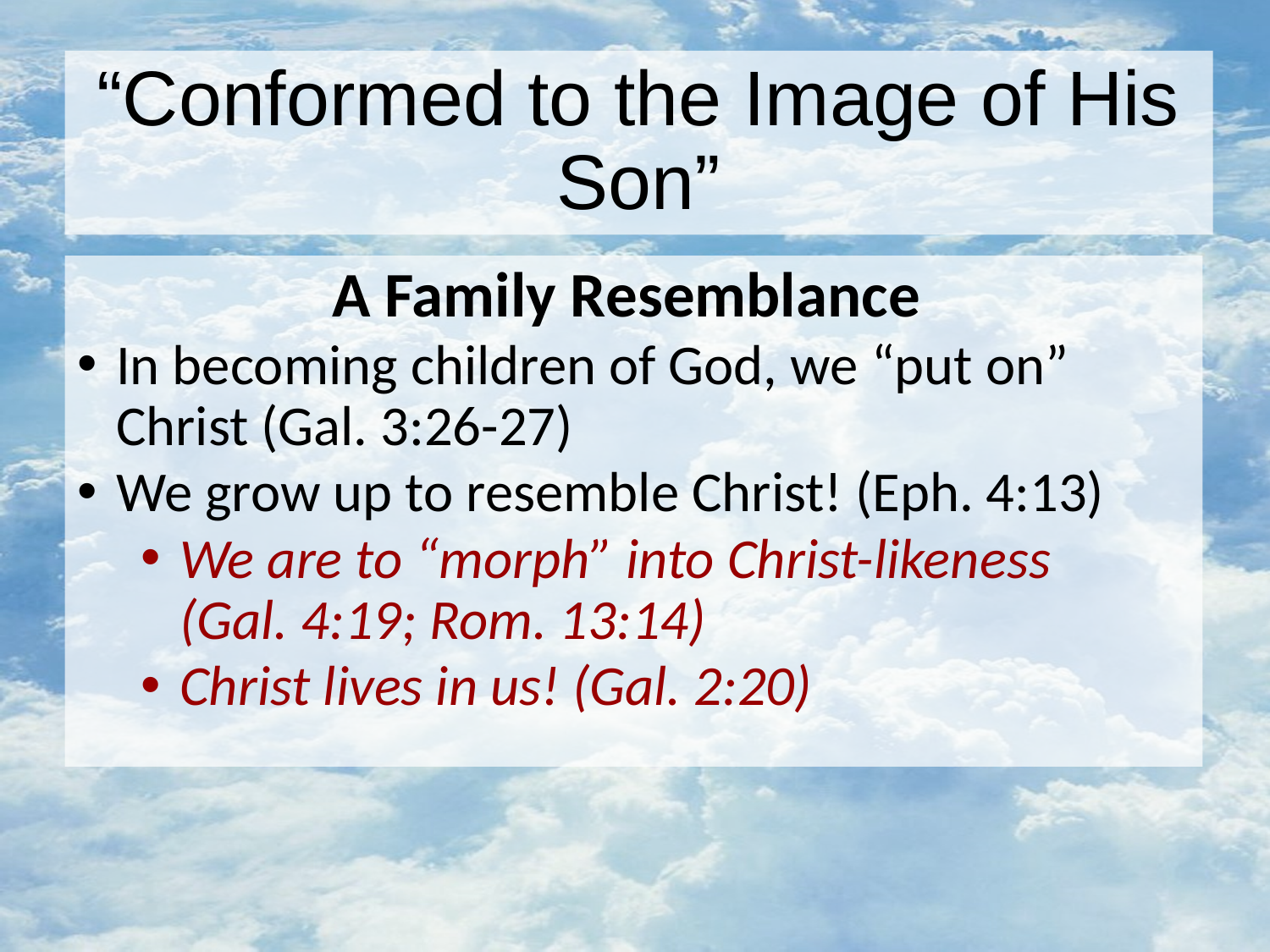

# “Conformed to the Image of His Son”
A Family Resemblance
In becoming children of God, we “put on” Christ (Gal. 3:26-27)
We grow up to resemble Christ! (Eph. 4:13)
We are to “morph” into Christ-likeness     (Gal. 4:19; Rom. 13:14)
Christ lives in us! (Gal. 2:20)